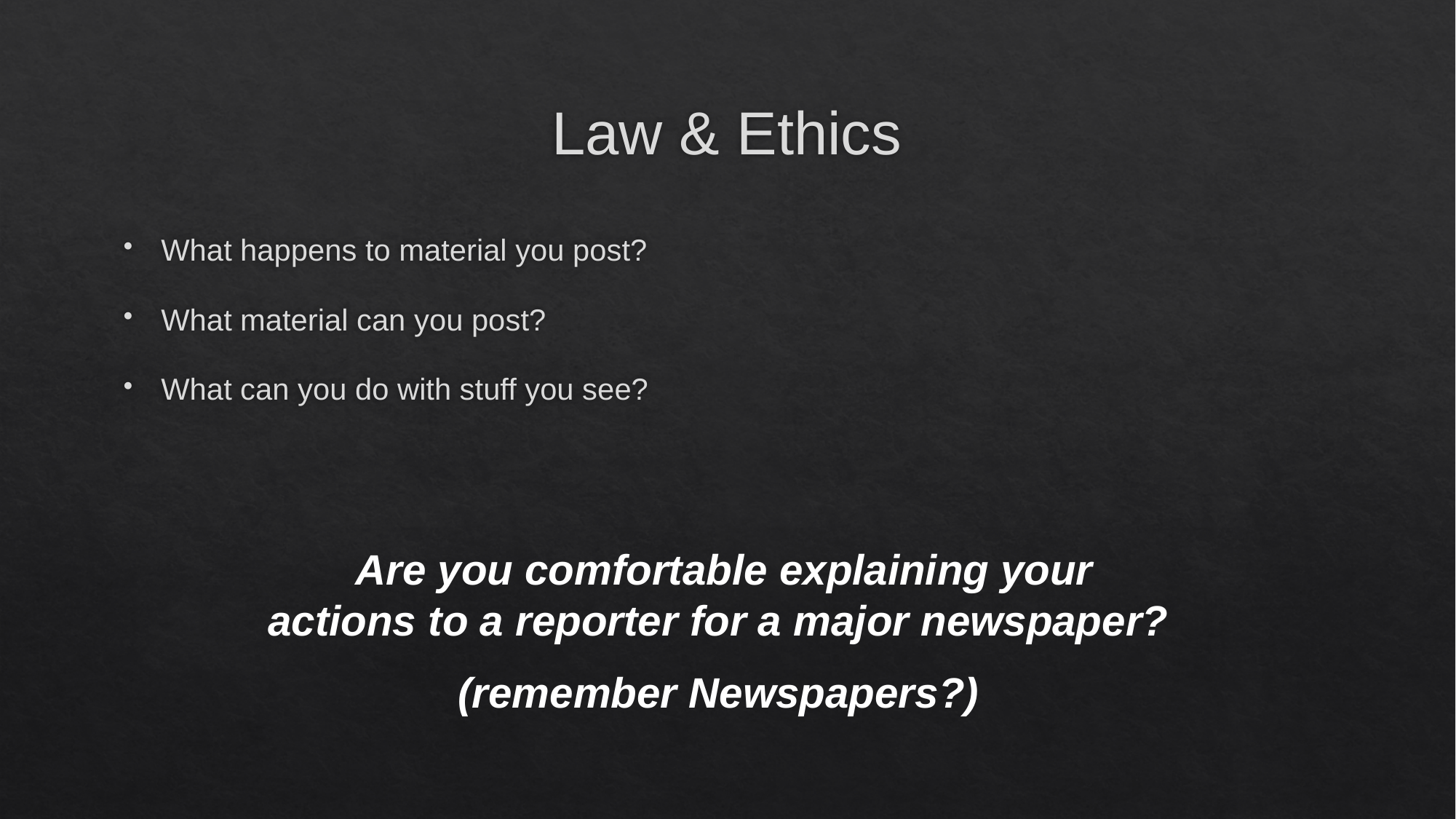

# Law & Ethics
What happens to material you post?
What material can you post?
What can you do with stuff you see?
 Are you comfortable explaining your actions to a reporter for a major newspaper?
(remember Newspapers?)